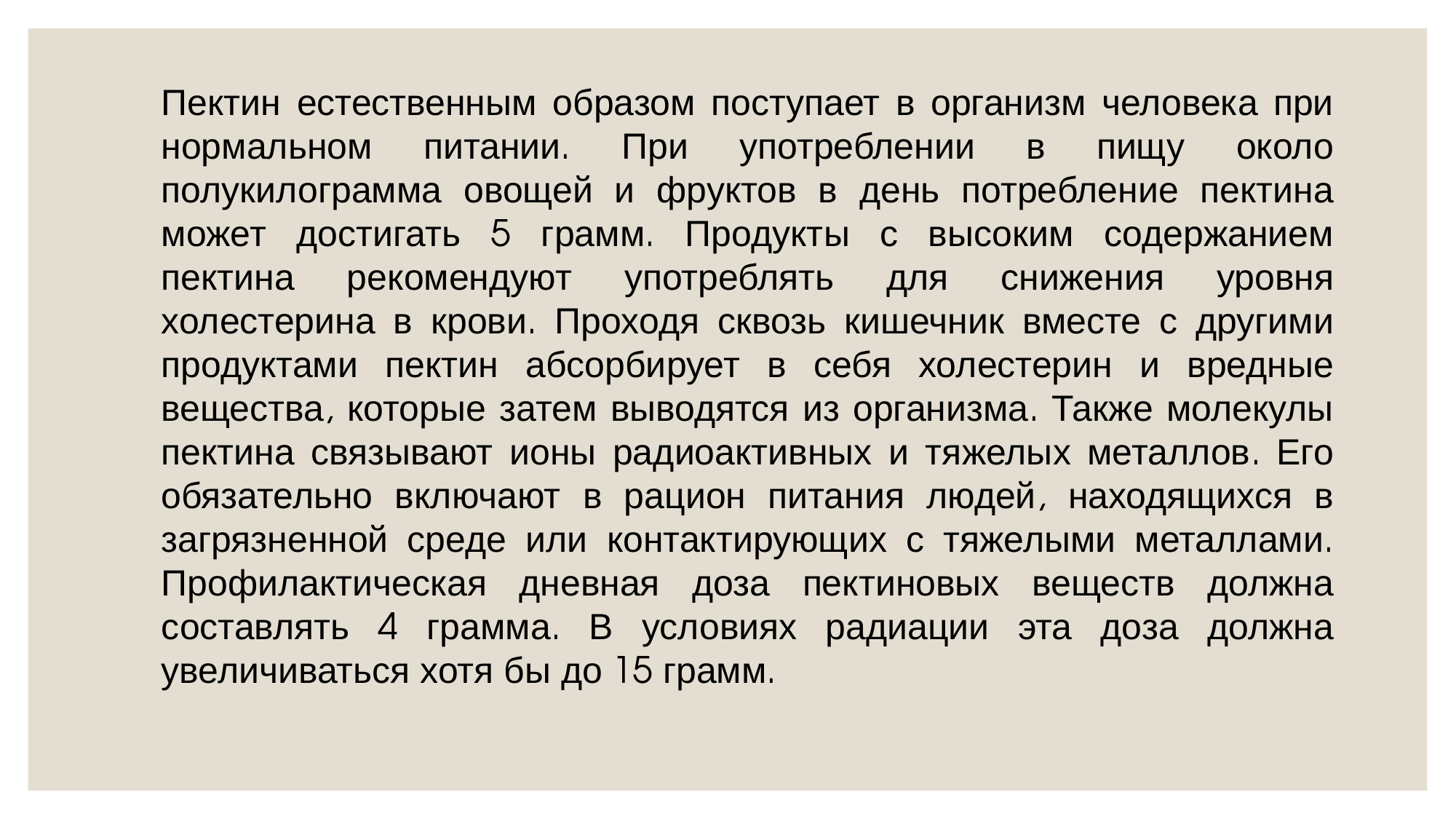

Пектин естественным образом поступает в организм человека при нормальном питании. При употреблении в пищу около полукилограмма овощей и фруктов в день потребление пектина может достигать 5 грамм. Продукты с высоким содержанием пектина рекомендуют употреблять для снижения уровня холестерина в крови. Проходя сквозь кишечник вместе с другими продуктами пектин абсорбирует в себя холестерин и вредные вещества, которые затем выводятся из организма. Также молекулы пектина связывают ионы радиоактивных и тяжелых металлов. Его обязательно включают в рацион питания людей, находящихся в загрязненной среде или контактирующих с тяжелыми металлами. Профилактическая дневная доза пектиновых веществ должна составлять 4 грамма. В условиях радиации эта доза должна увеличиваться хотя бы до 15 грамм.